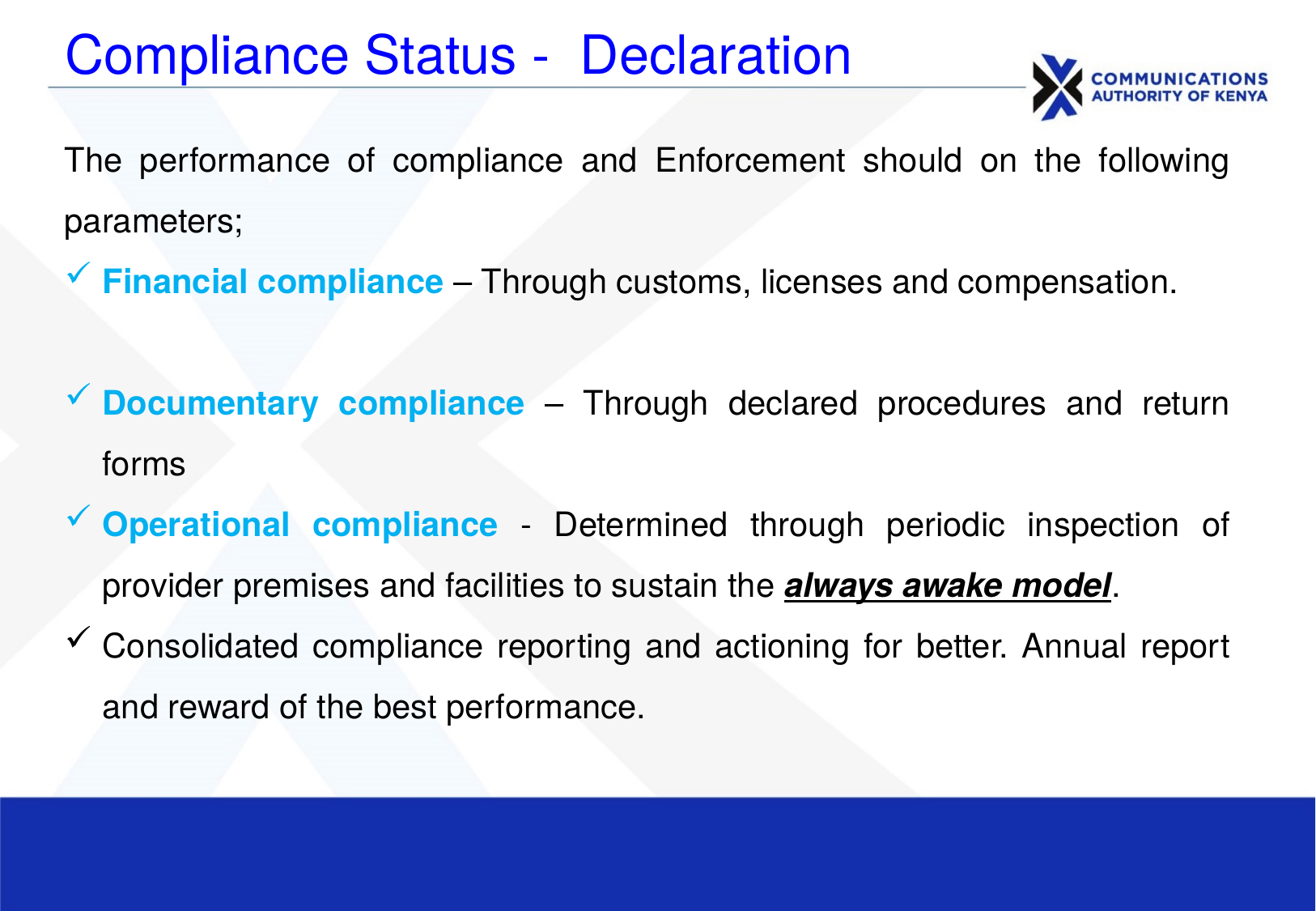

# Compliance Status -  Declaration
The performance of compliance and Enforcement should on the following parameters;
Financial compliance – Through customs, licenses and compensation.

Documentary compliance – Through declared procedures and return forms
Operational compliance - Determined through periodic inspection of provider premises and facilities to sustain the always awake model.
Consolidated compliance reporting and actioning for better. Annual report and reward of the best performance.